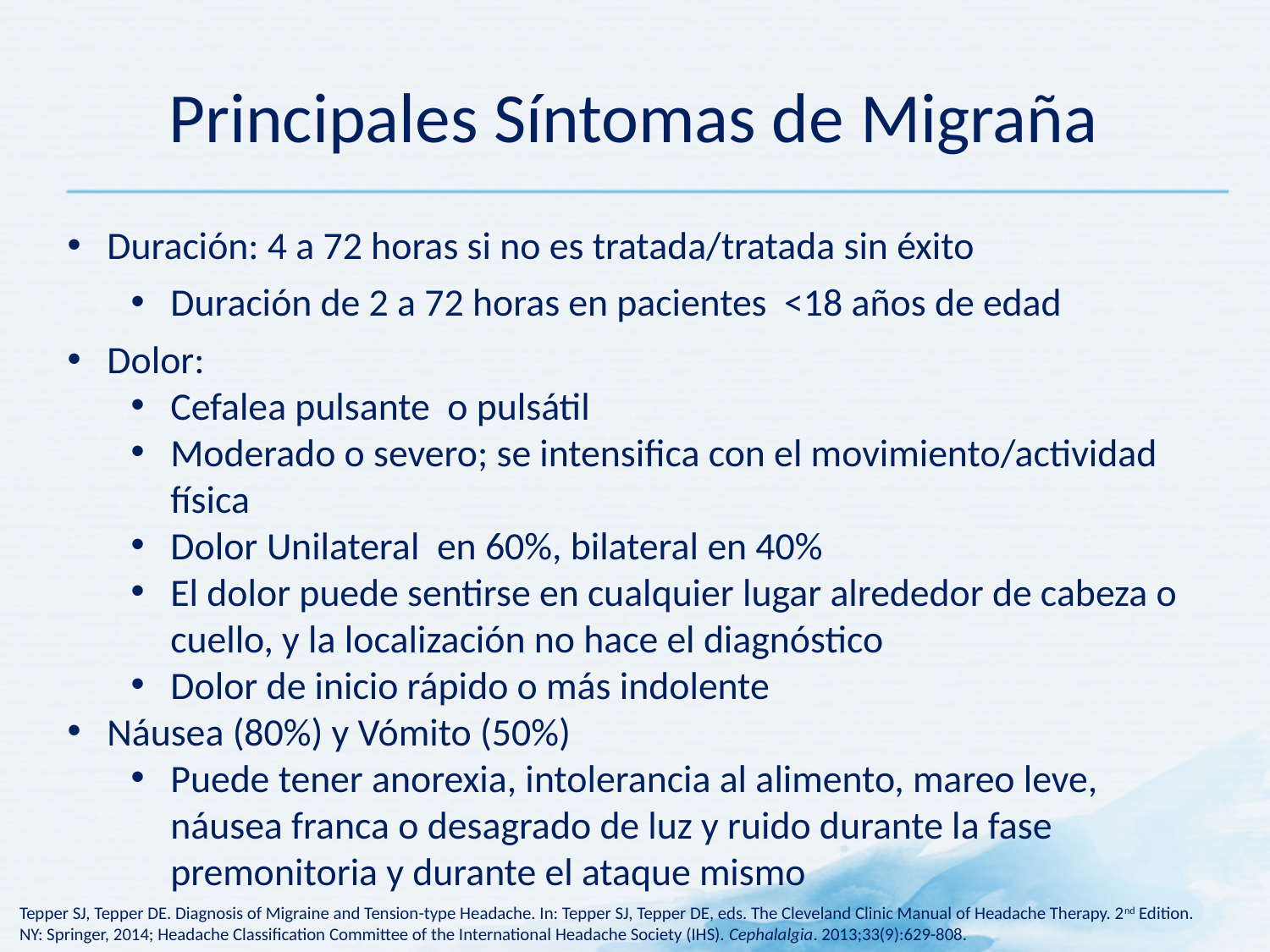

# Principales Síntomas de Migraña
Duración: 4 a 72 horas si no es tratada/tratada sin éxito
Duración de 2 a 72 horas en pacientes  <18 años de edad
Dolor:
Cefalea pulsante  o pulsátil
Moderado o severo; se intensifica con el movimiento/actividad física
Dolor Unilateral  en 60%, bilateral en 40%
El dolor puede sentirse en cualquier lugar alrededor de cabeza o cuello, y la localización no hace el diagnóstico
Dolor de inicio rápido o más indolente
Náusea (80%) y Vómito (50%)
Puede tener anorexia, intolerancia al alimento, mareo leve, náusea franca o desagrado de luz y ruido durante la fase premonitoria y durante el ataque mismo
Tepper SJ, Tepper DE. Diagnosis of Migraine and Tension-type Headache. In: Tepper SJ, Tepper DE, eds. The Cleveland Clinic Manual of Headache Therapy. 2nd Edition. NY: Springer, 2014; Headache Classification Committee of the International Headache Society (IHS). Cephalalgia. 2013;33(9):629-808.